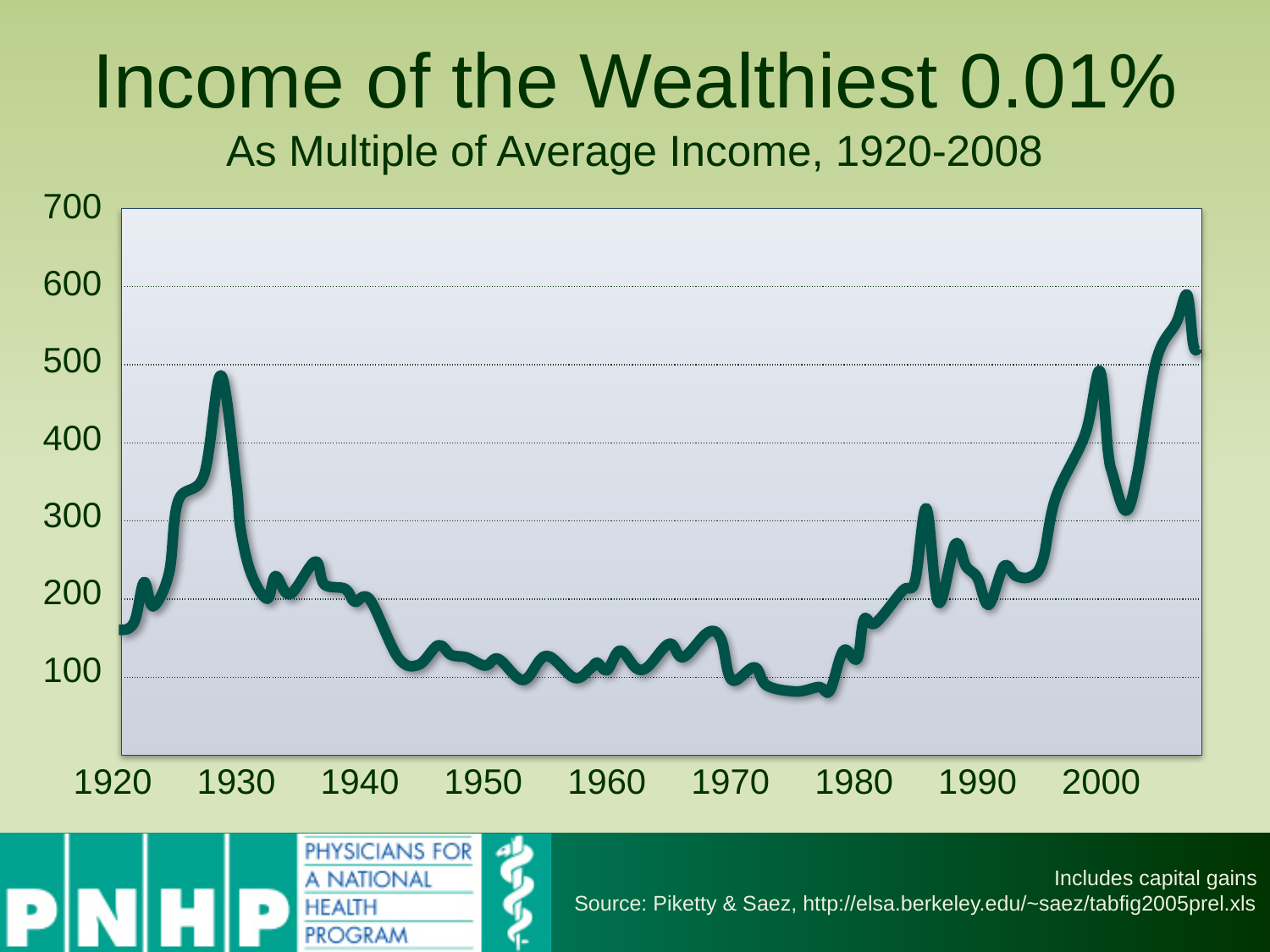

# Income of the Wealthiest 0.01% As Multiple of Average Income, 1920-2008
| 700 |
| --- |
| 600 |
| 500 |
| 400 |
| 300 |
| 200 |
| 100 |
|  |
|  |
| --- |
|  |
|  |
|  |
|  |
|  |
|  |

| 1920 | 1930 | 1940 | 1950 | 1960 | 1970 | 1980 | 1990 | 2000 |
| --- | --- | --- | --- | --- | --- | --- | --- | --- |
Includes capital gains
Source: Piketty & Saez, http://elsa.berkeley.edu/~saez/tabfig2005prel.xls